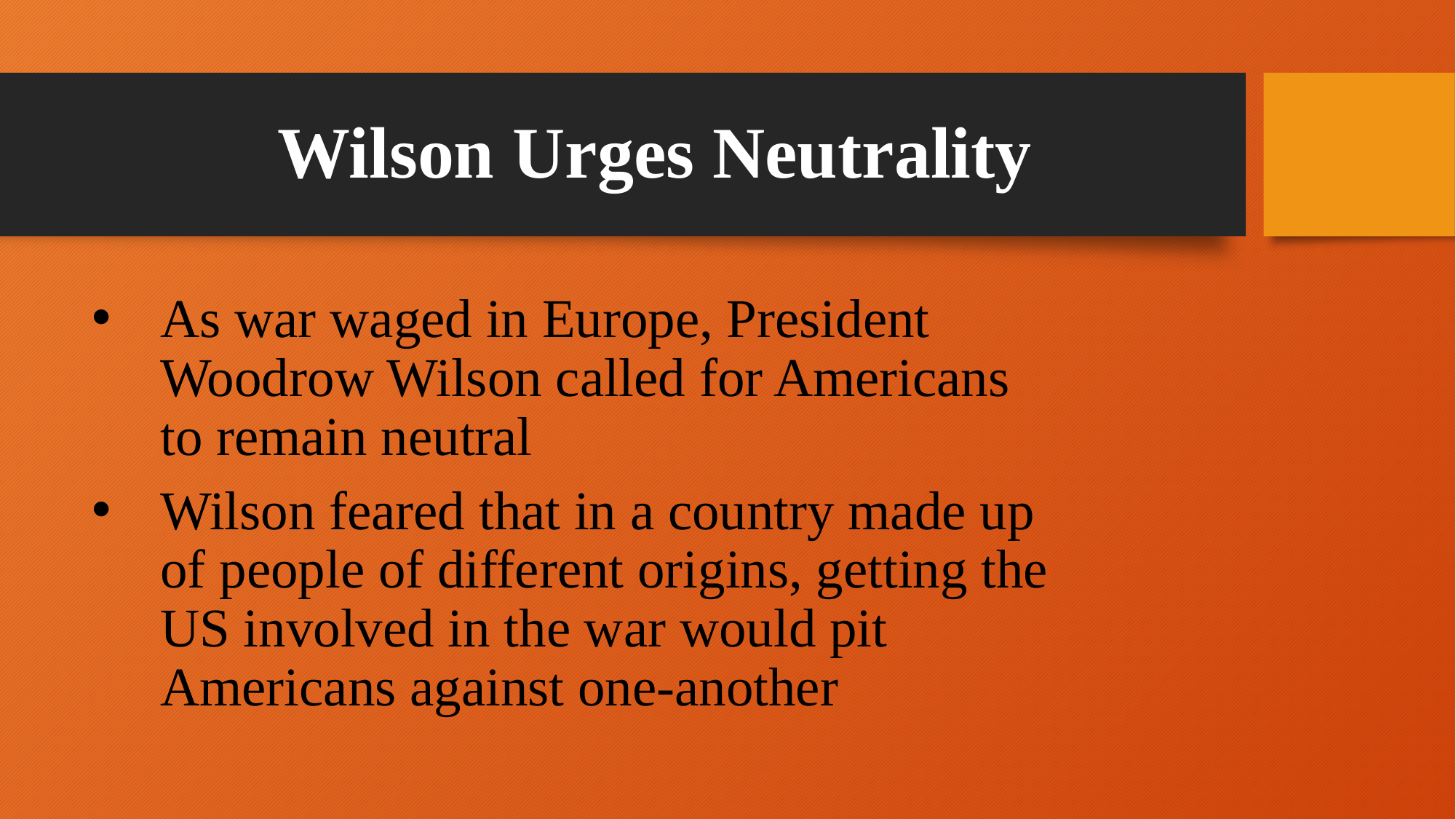

# Wilson Urges Neutrality
As war waged in Europe, President Woodrow Wilson called for Americans to remain neutral
Wilson feared that in a country made up of people of different origins, getting the US involved in the war would pit Americans against one-another